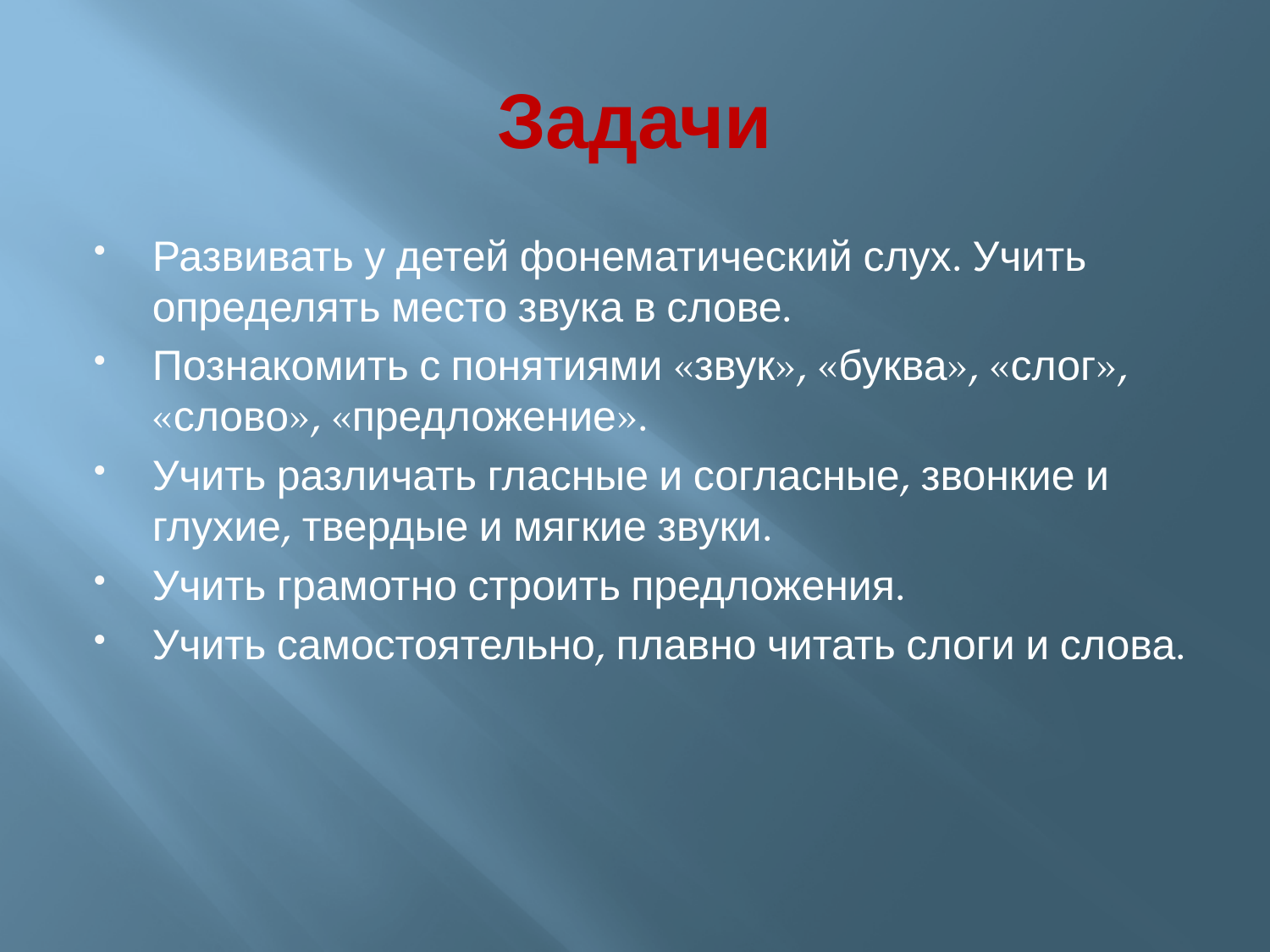

# Задачи
Развивать у детей фонематический слух. Учить определять место звука в слове.
Познакомить с понятиями «звук», «буква», «слог», «слово», «предложение».
Учить различать гласные и согласные, звонкие и глухие, твердые и мягкие звуки.
Учить грамотно строить предложения.
Учить самостоятельно, плавно читать слоги и слова.